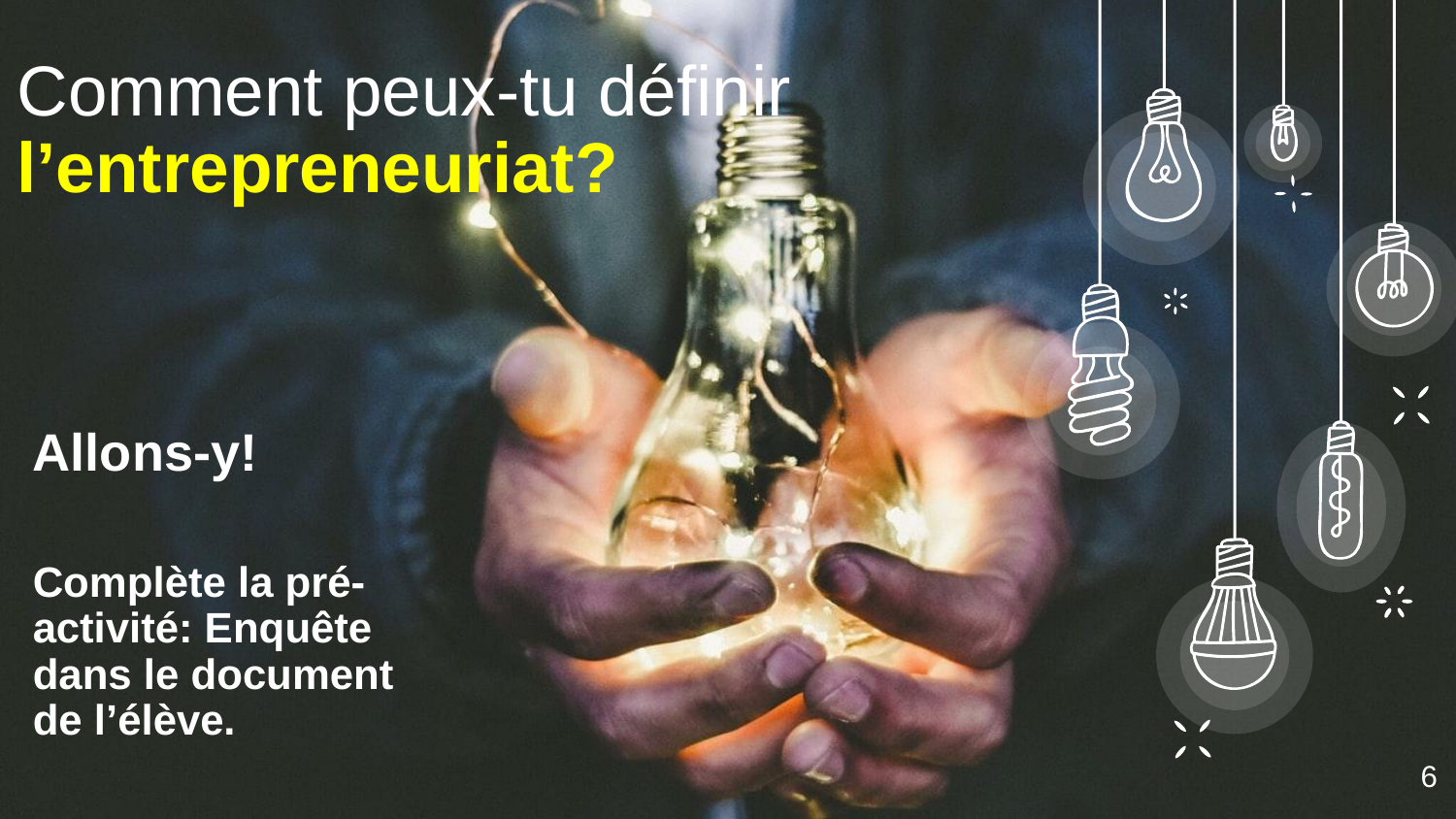

Comment peux-tu définir l’entrepreneuriat?
Allons-y!
Complète la pré-activité: Enquête dans le document de l’élève.
6